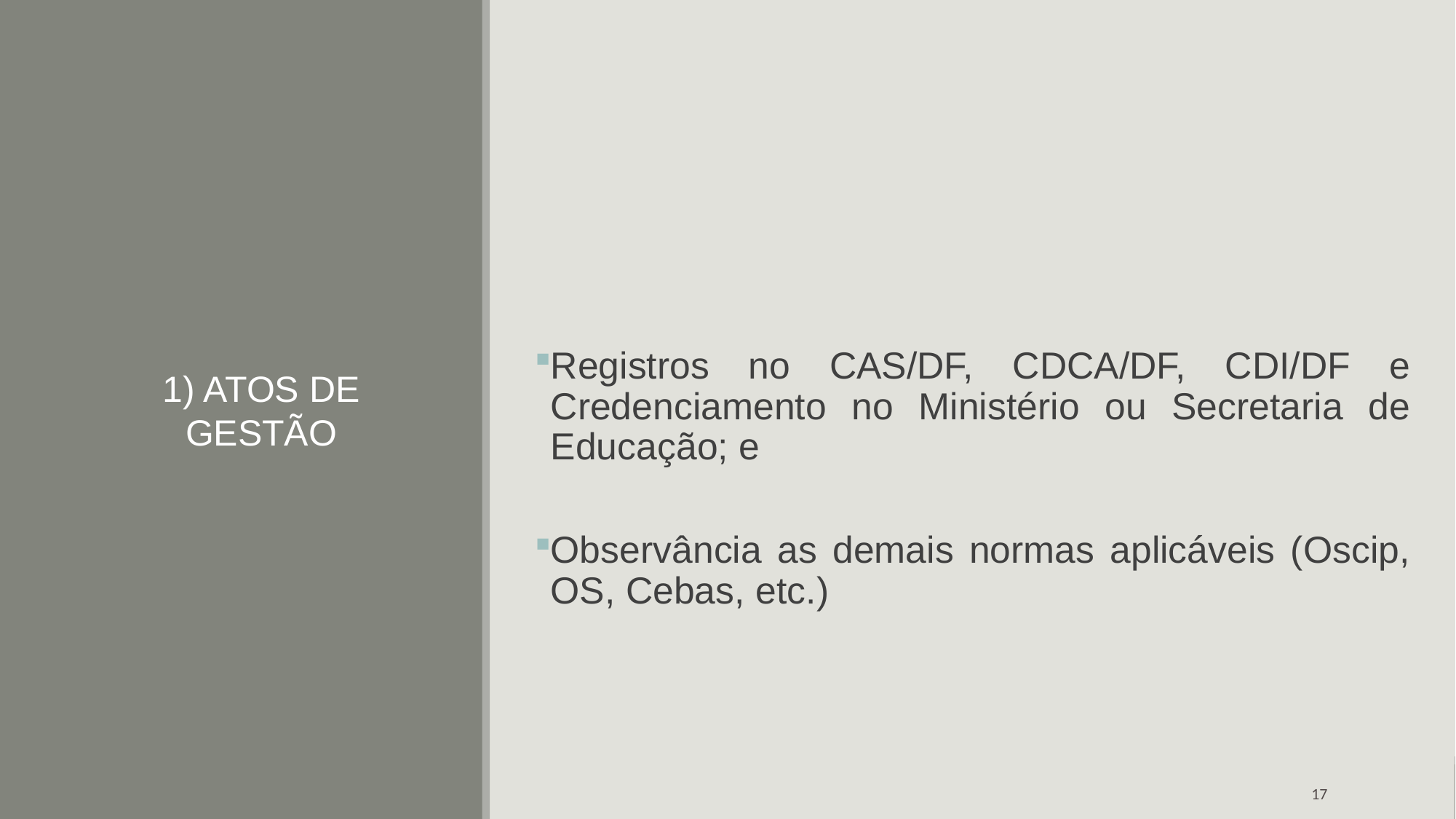

# 1) ATOS DE GESTÃO

Registros no CAS/DF, CDCA/DF, CDI/DF e Credenciamento no Ministério ou Secretaria de Educação; e

Observância as demais normas aplicáveis (Oscip, OS, Cebas, etc.)

17